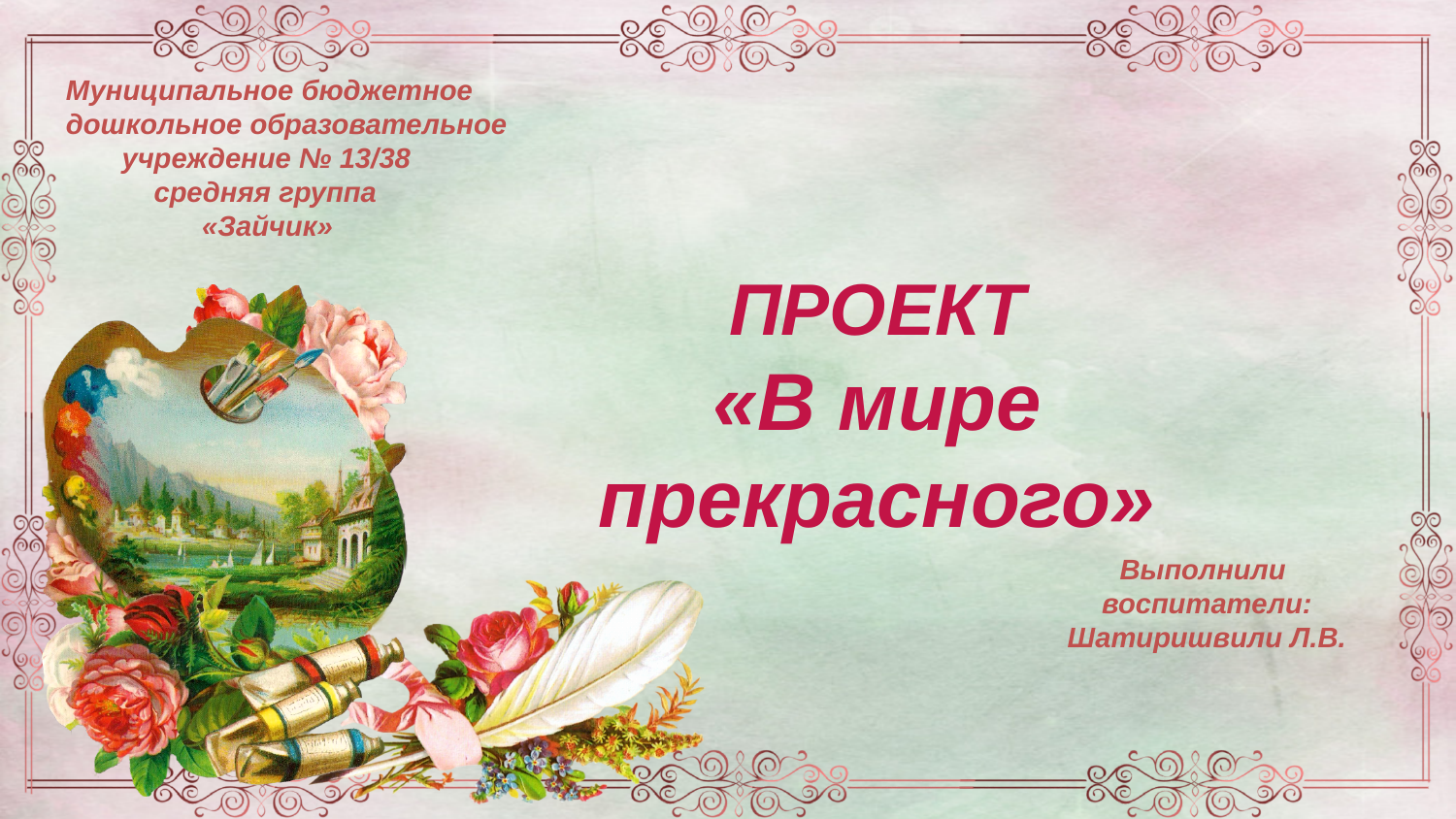

Муниципальное бюджетное
дошкольное образовательное
       учреждение № 13/38
           средняя группа
                 «Зайчик»

ПРОЕКТ
«В мире прекрасного»

Выполнили
воспитатели:
Шатиришвили Л.В.